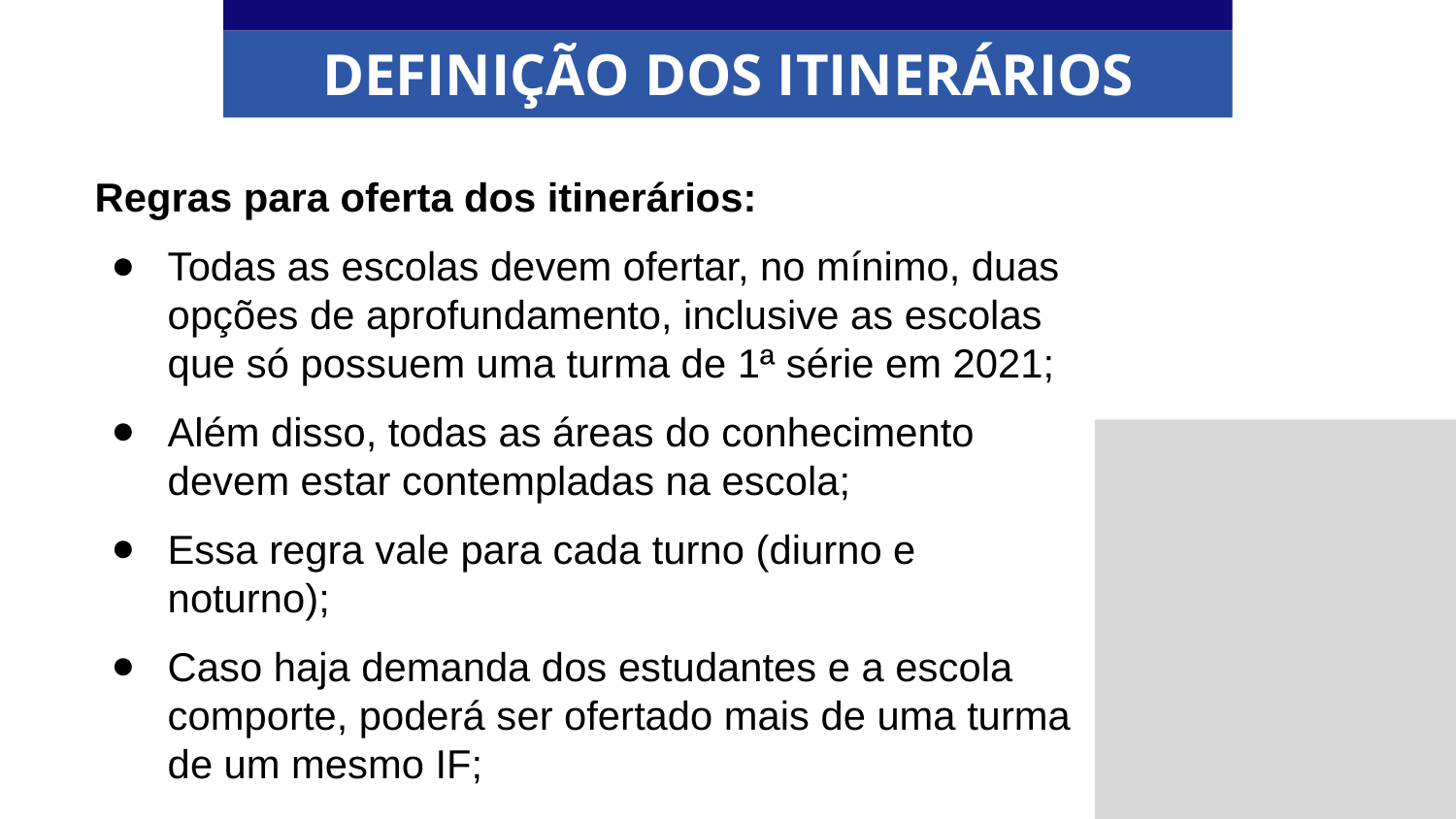

DEFINIÇÃO DOS ITINERÁRIOS
Regras para oferta dos itinerários:
Todas as escolas devem ofertar, no mínimo, duas opções de aprofundamento, inclusive as escolas que só possuem uma turma de 1ª série em 2021;
Além disso, todas as áreas do conhecimento devem estar contempladas na escola;
Essa regra vale para cada turno (diurno e noturno);
Caso haja demanda dos estudantes e a escola comporte, poderá ser ofertado mais de uma turma de um mesmo IF;